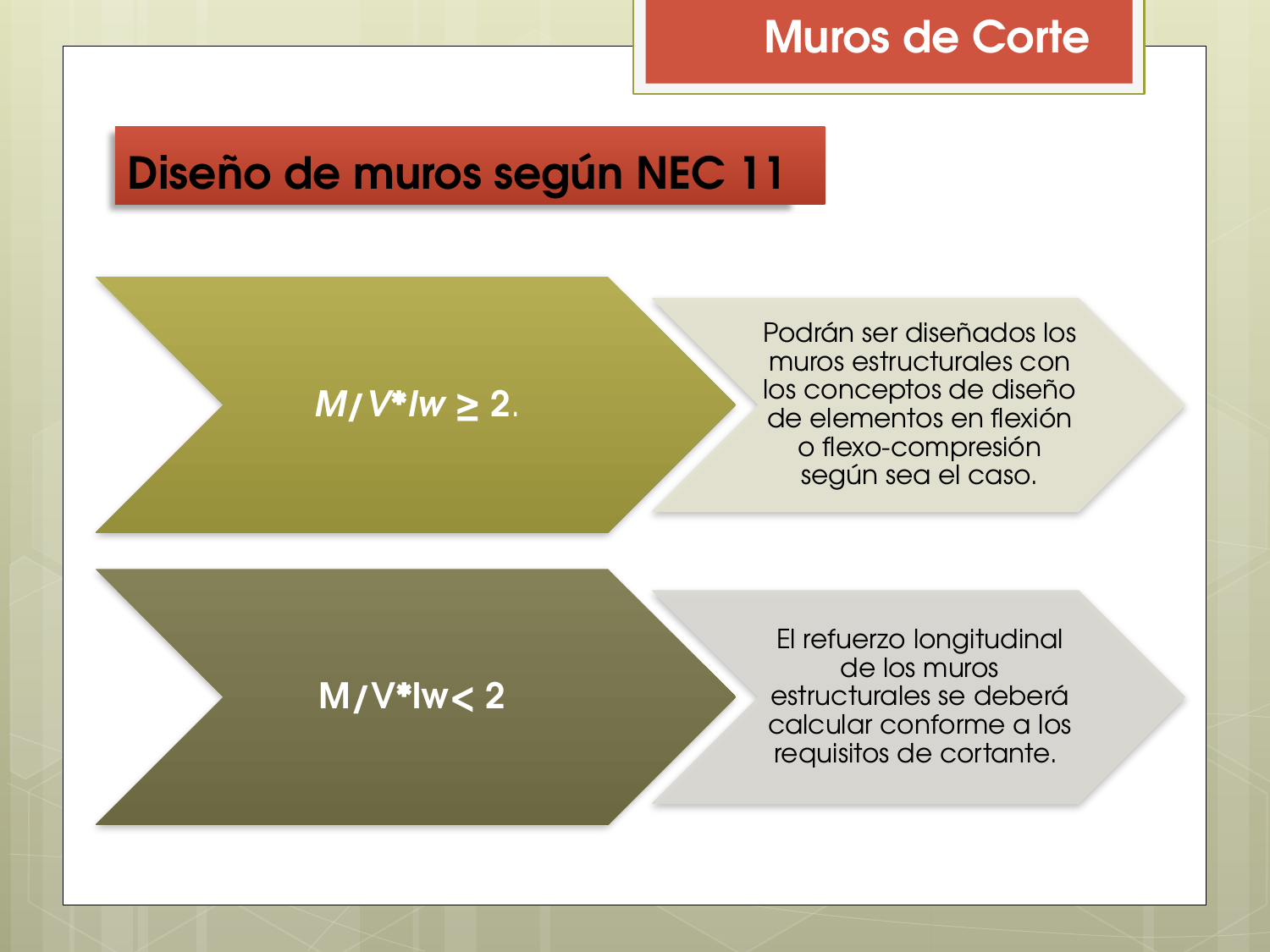

Muros de Corte
# Diseño de muros según NEC 11
M/V*lw ≥ 2.
Podrán ser diseñados los muros estructurales con los conceptos de diseño de elementos en flexión o flexo-compresión según sea el caso.
M/V*lw< 2
El refuerzo longitudinal de los muros estructurales se deberá calcular conforme a los requisitos de cortante.